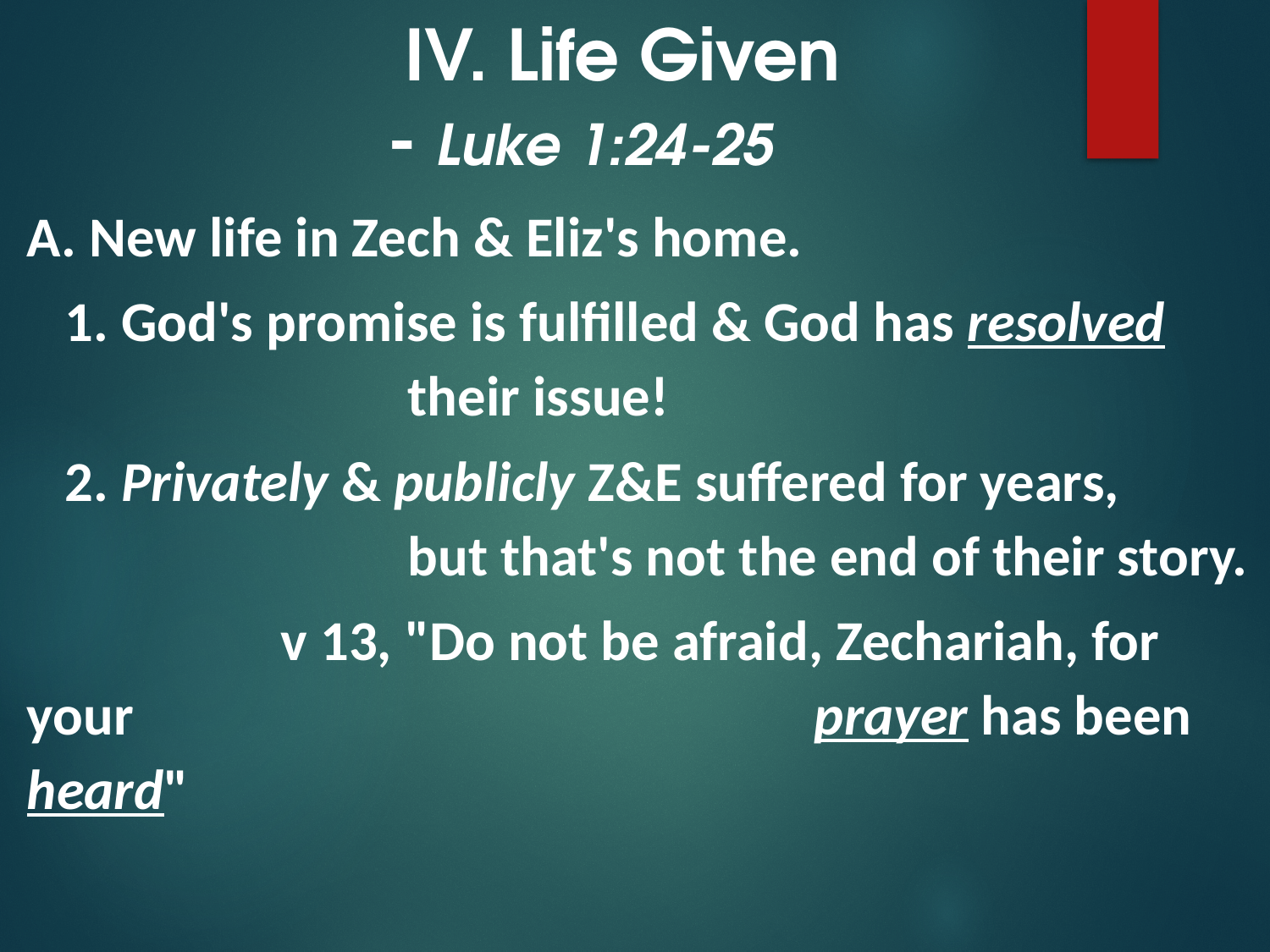

# IV. Life Given - Luke 1:24-25
A. New life in Zech & Eliz's home.
   1. God's promise is fulfilled & God has resolved 			their issue!
   2. Privately & publicly Z&E suffered for years, 				but that's not the end of their story.
		v 13, "Do not be afraid, Zechariah, for your 						  prayer has been heard"